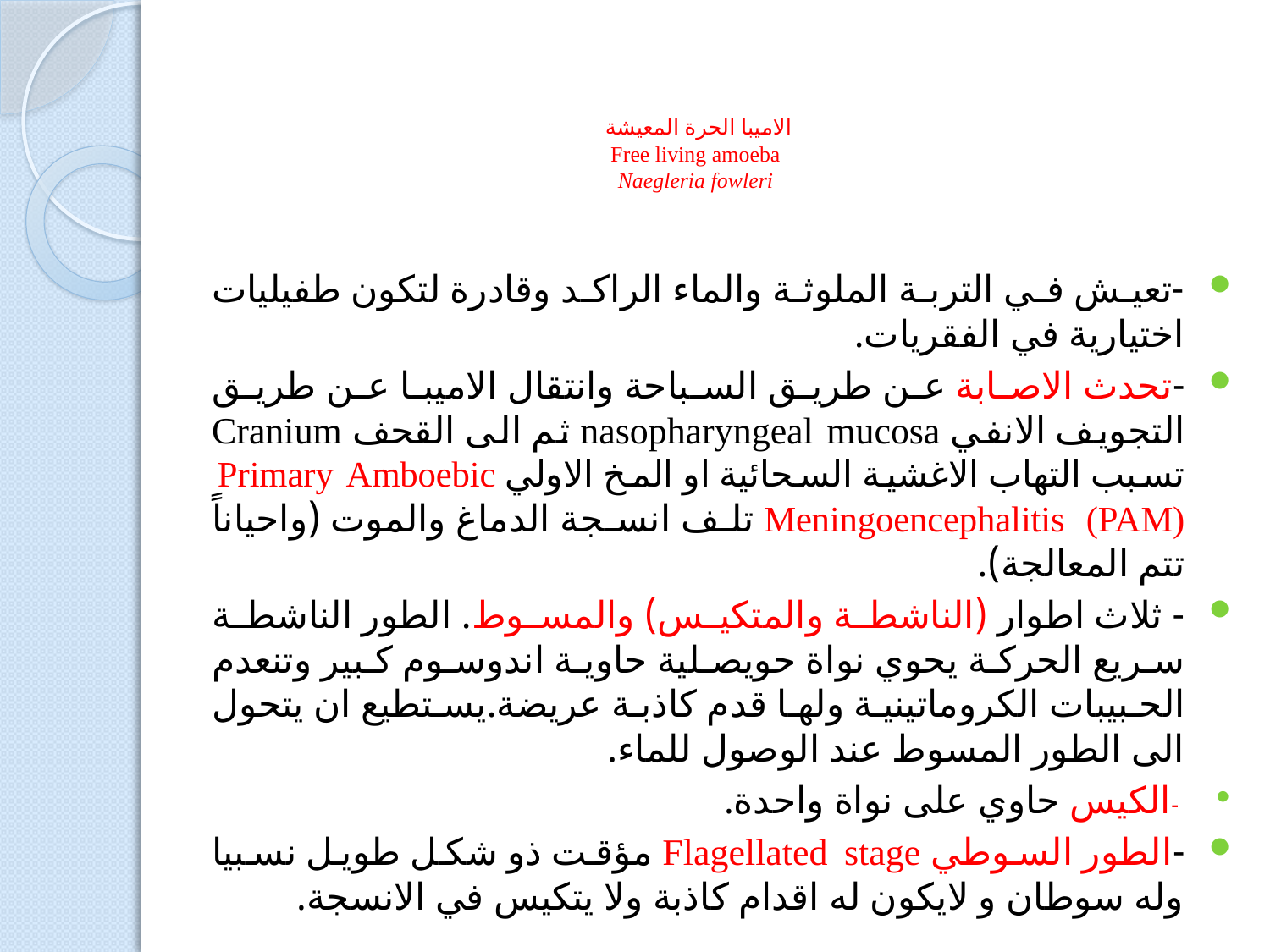

# الاميبا الحرة المعيشة Free living amoeba Naegleria fowleri
-تعيش في التربة الملوثة والماء الراكد وقادرة لتكون طفيليات اختيارية في الفقريات.
-تحدث الاصابة عن طريق السباحة وانتقال الاميبا عن طريق التجويف الانفي nasopharyngeal mucosa ثم الى القحف Cranium تسبب التهاب الاغشية السحائية او المخ الاولي Primary Amboebic Meningoencephalitis (PAM) تلف انسجة الدماغ والموت (واحياناً تتم المعالجة).
- ثلاث اطوار (الناشطة والمتكيس) والمسوط. الطور الناشطة سريع الحركة يحوي نواة حويصلية حاوية اندوسوم كبير وتنعدم الحبيبات الكروماتينية ولها قدم كاذبة عريضة.يستطيع ان يتحول الى الطور المسوط عند الوصول للماء.
 -الكيس حاوي على نواة واحدة.
-الطور السوطي Flagellated stage مؤقت ذو شكل طويل نسبيا وله سوطان و لايكون له اقدام كاذبة ولا يتكيس في الانسجة.